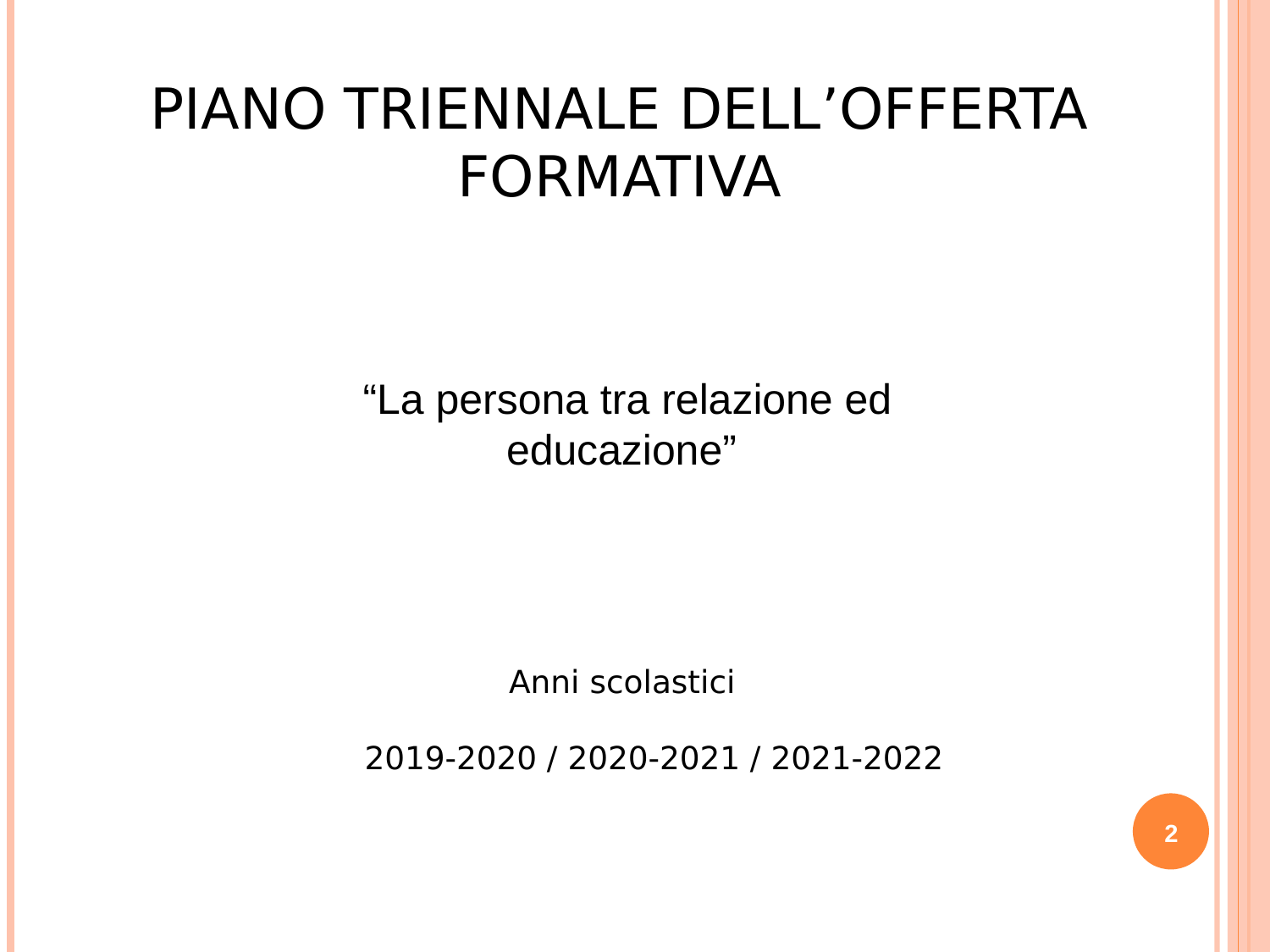

PIANO TRIENNALE DELL’OFFERTA FORMATIVA
“La persona tra relazione ed educazione”

Anni scolastici

	2019-2020 / 2020-2021 / 2021-2022
2